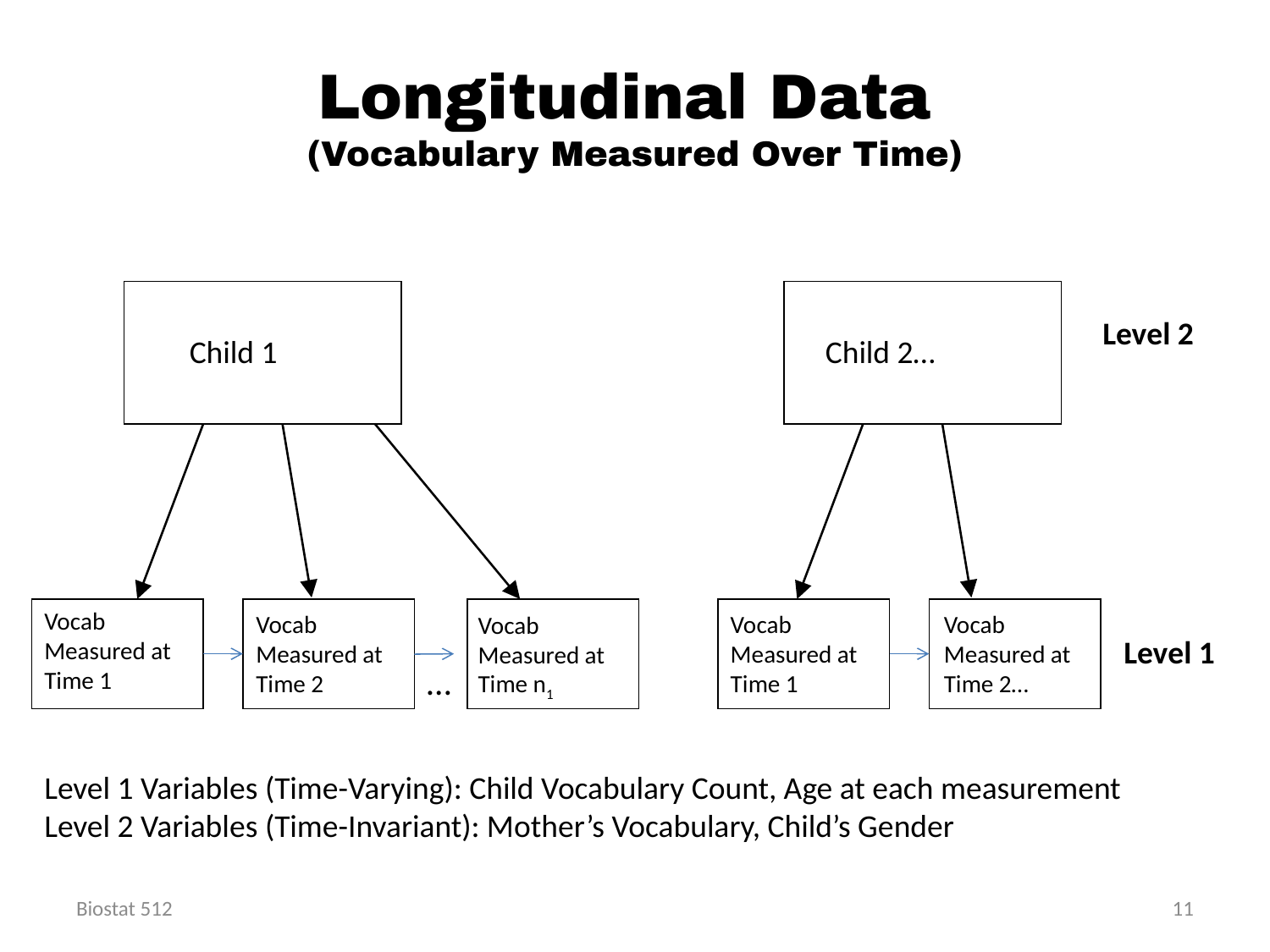

# Longitudinal Data (Vocabulary Measured Over Time)

Child 1
    Child 2…

Vocab Measured at Time 1

Vocab Measured at Time 2
Vocab Measured at Time n1

Vocab
Measured at
Time 1

Vocab Measured at Time 2…
…
Level 2
Level 1
Level 1 Variables (Time-Varying): Child Vocabulary Count, Age at each measurement
Level 2 Variables (Time-Invariant): Mother’s Vocabulary, Child’s Gender
Biostat 512
11